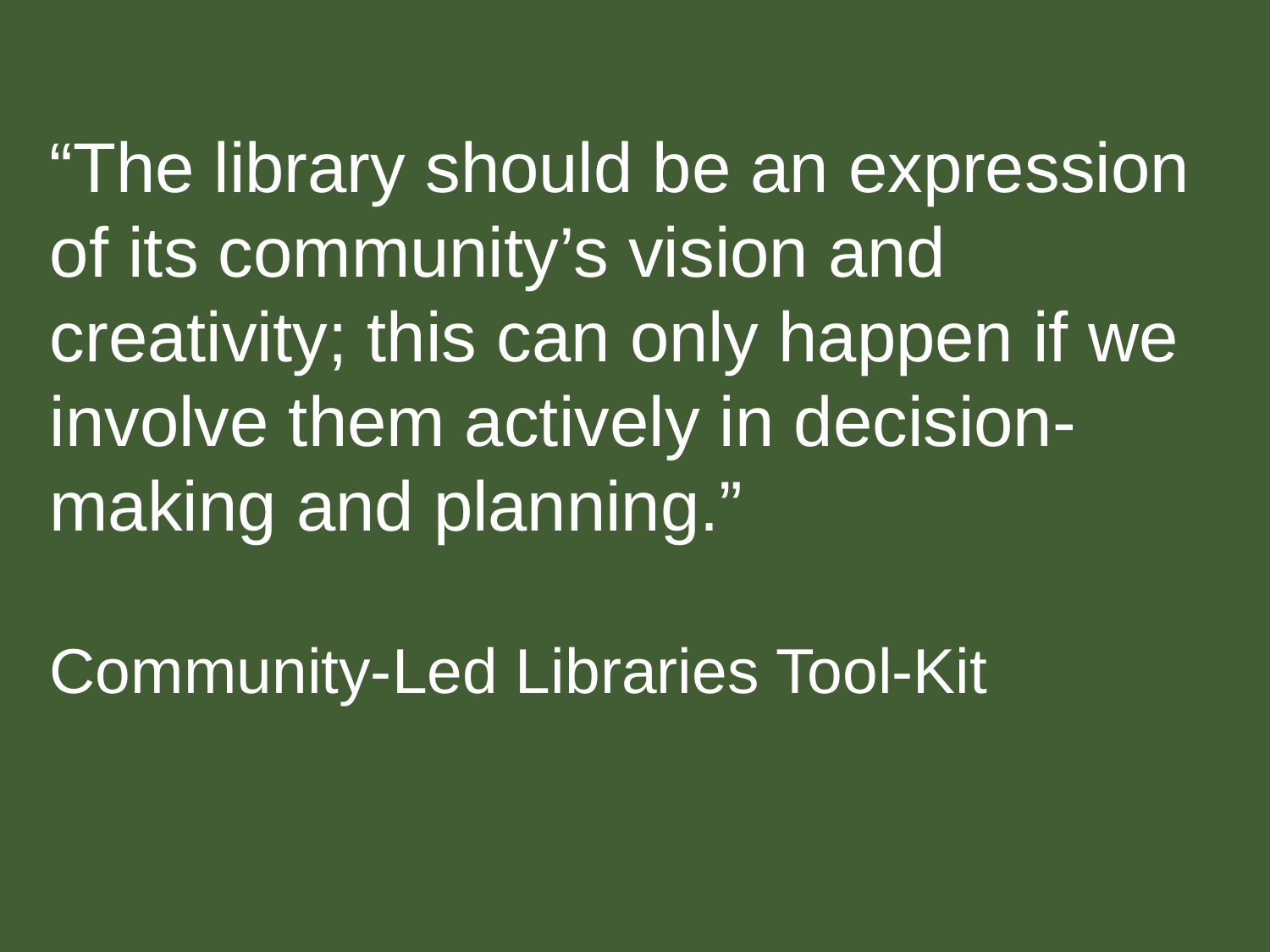

“The library should be an expression of its community’s vision and creativity; this can only happen if we involve them actively in decision-making and planning.”

Community-Led Libraries Tool-Kit